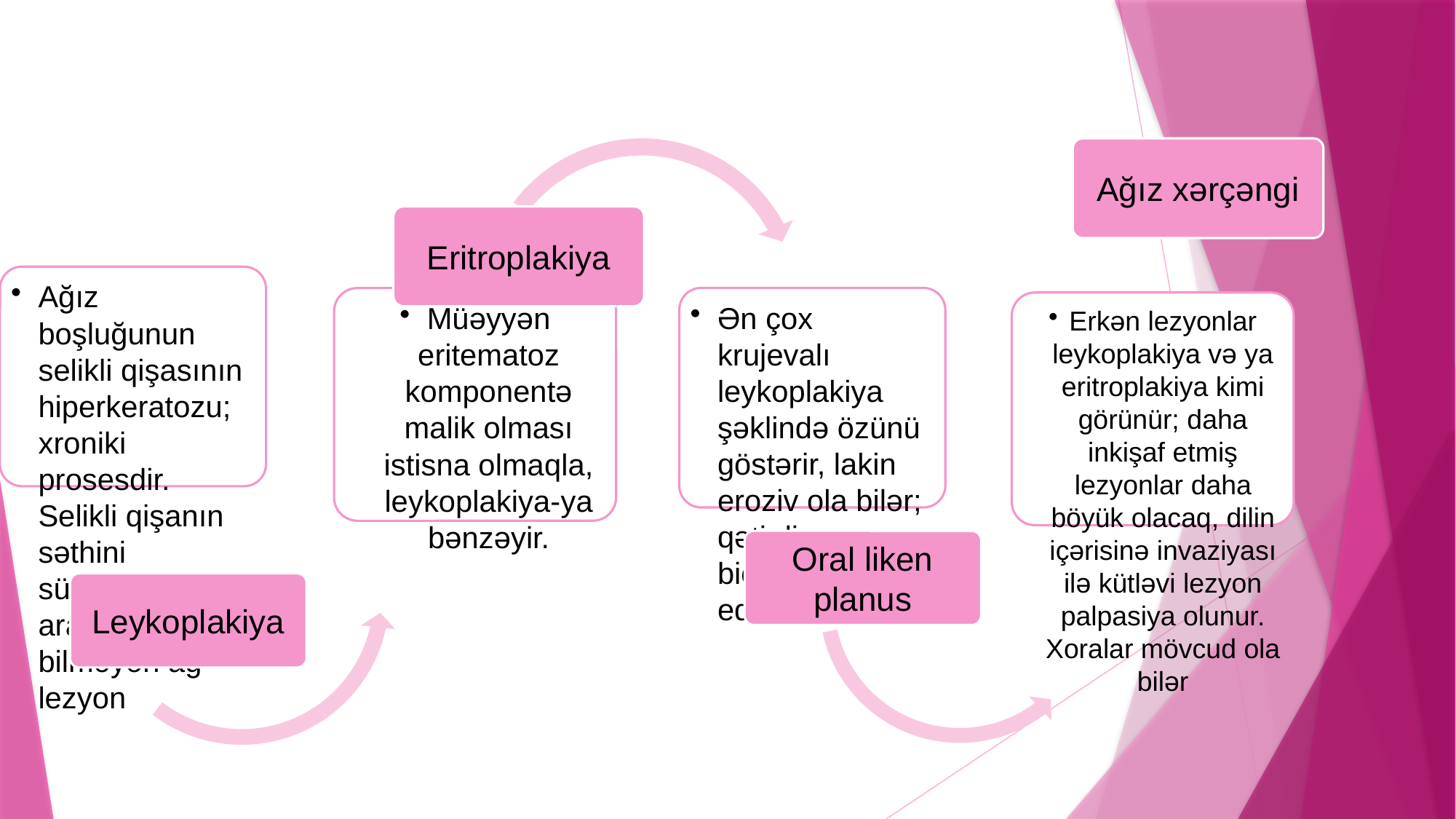

Ağız boşluğunun selikli qişasının hiperkeratozu; xroniki prosesdir. Selikli qişanın səthini sürtməklə aradan qaldırıla bilməyən ağ lezyon
Leykoplakiya
Müəyyən eritematoz komponentə malik olması istisna olmaqla, leykoplakiya-ya bənzəyir.

Eritroplakiya
Ən çox krujevalı leykoplakiya şəklində özünü göstərir, lakin eroziv ola bilər; qəti diaqnoz biopsiya tələb edir.

Oral liken planus
Erkən lezyonlar leykoplakiya və ya eritroplakiya kimi görünür; daha inkişaf etmiş lezyonlar daha böyük olacaq, dilin içərisinə invaziyası ilə kütləvi lezyon palpasiya olunur. Xoralar mövcud ola bilər
Ağız xərçəngi